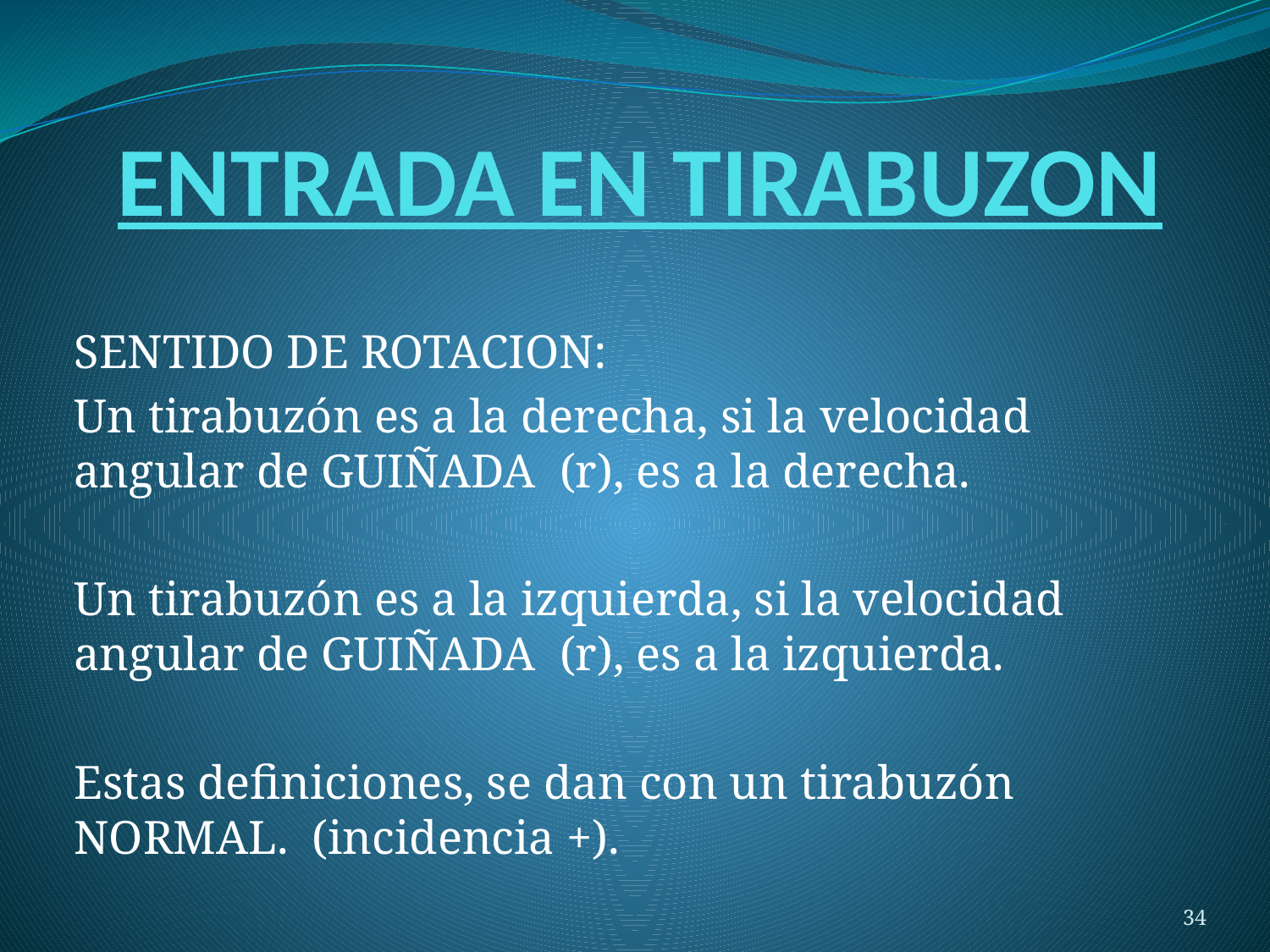

# ENTRADA EN TIRABUZON
SENTIDO DE ROTACION:
Un tirabuzón es a la derecha, si la velocidad angular de GUIÑADA  (r), es a la derecha.

Un tirabuzón es a la izquierda, si la velocidad angular de GUIÑADA  (r), es a la izquierda.

Estas definiciones, se dan con un tirabuzón NORMAL.  (incidencia +).

34